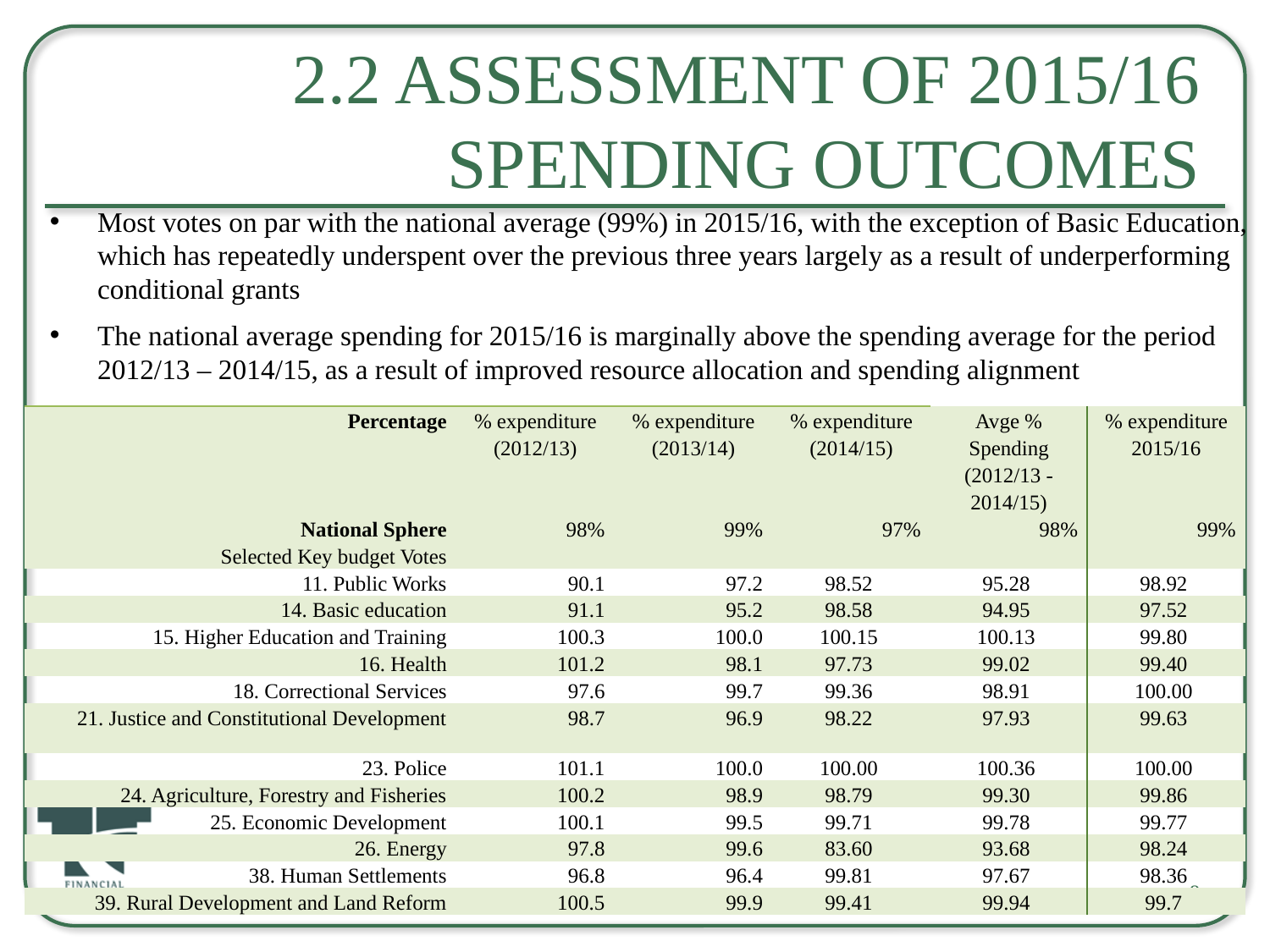

# 2.2 Assessment of 2015/16 Spending Outcomes
Most votes on par with the national average (99%) in 2015/16, with the exception of Basic Education, which has repeatedly underspent over the previous three years largely as a result of underperforming conditional grants
The national average spending for 2015/16 is marginally above the spending average for the period 2012/13 – 2014/15, as a result of improved resource allocation and spending alignment
| Percentage | % expenditure (2012/13) | % expenditure (2013/14) | % expenditure (2014/15) | Avge % Spending (2012/13 - 2014/15) | % expenditure 2015/16 |
| --- | --- | --- | --- | --- | --- |
| National Sphere | 98% | 99% | 97% | 98% | 99% |
| Selected Key budget Votes |  |  |  |  |  |
| 11. Public Works | 90.1 | 97.2 | 98.52 | 95.28 | 98.92 |
| 14. Basic education | 91.1 | 95.2 | 98.58 | 94.95 | 97.52 |
| 15. Higher Education and Training | 100.3 | 100.0 | 100.15 | 100.13 | 99.80 |
| 16. Health | 101.2 | 98.1 | 97.73 | 99.02 | 99.40 |
| 18. Correctional Services | 97.6 | 99.7 | 99.36 | 98.91 | 100.00 |
| 21. Justice and Constitutional Development | 98.7 | 96.9 | 98.22 | 97.93 | 99.63 |
| 23. Police | 101.1 | 100.0 | 100.00 | 100.36 | 100.00 |
| 24. Agriculture, Forestry and Fisheries | 100.2 | 98.9 | 98.79 | 99.30 | 99.86 |
| 25. Economic Development | 100.1 | 99.5 | 99.71 | 99.78 | 99.77 |
| 26. Energy | 97.8 | 99.6 | 83.60 | 93.68 | 98.24 |
| 38. Human Settlements | 96.8 | 96.4 | 99.81 | 97.67 | 98.36 |
| 39. Rural Development and Land Reform | 100.5 | 99.9 | 99.41 | 99.94 | 99.7 |
8